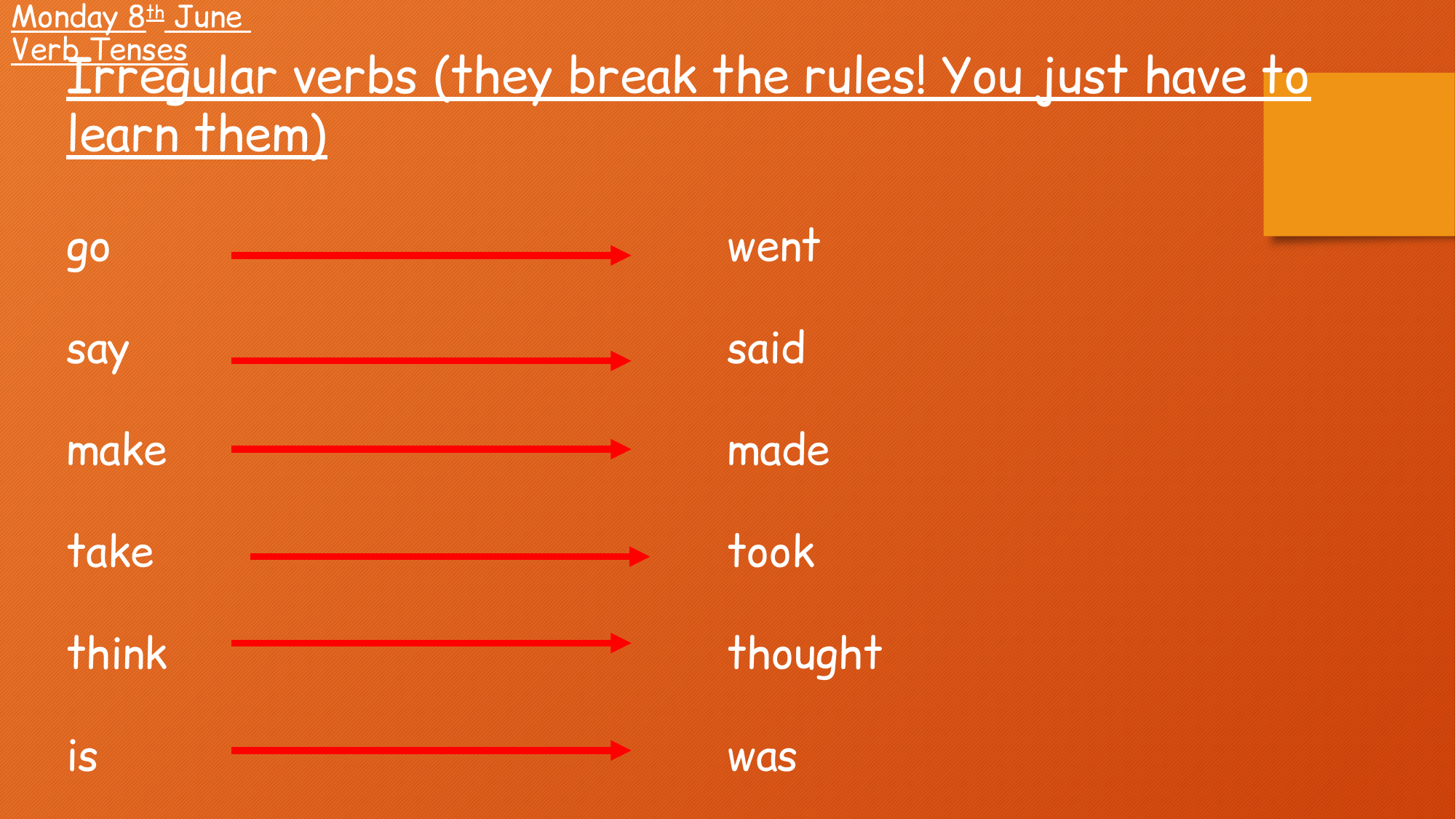

Monday 8th June
Verb Tenses
Irregular verbs (they break the rules! You just have to learn them)

go

say

make

take

think

is

went

said

made

took

thought

was